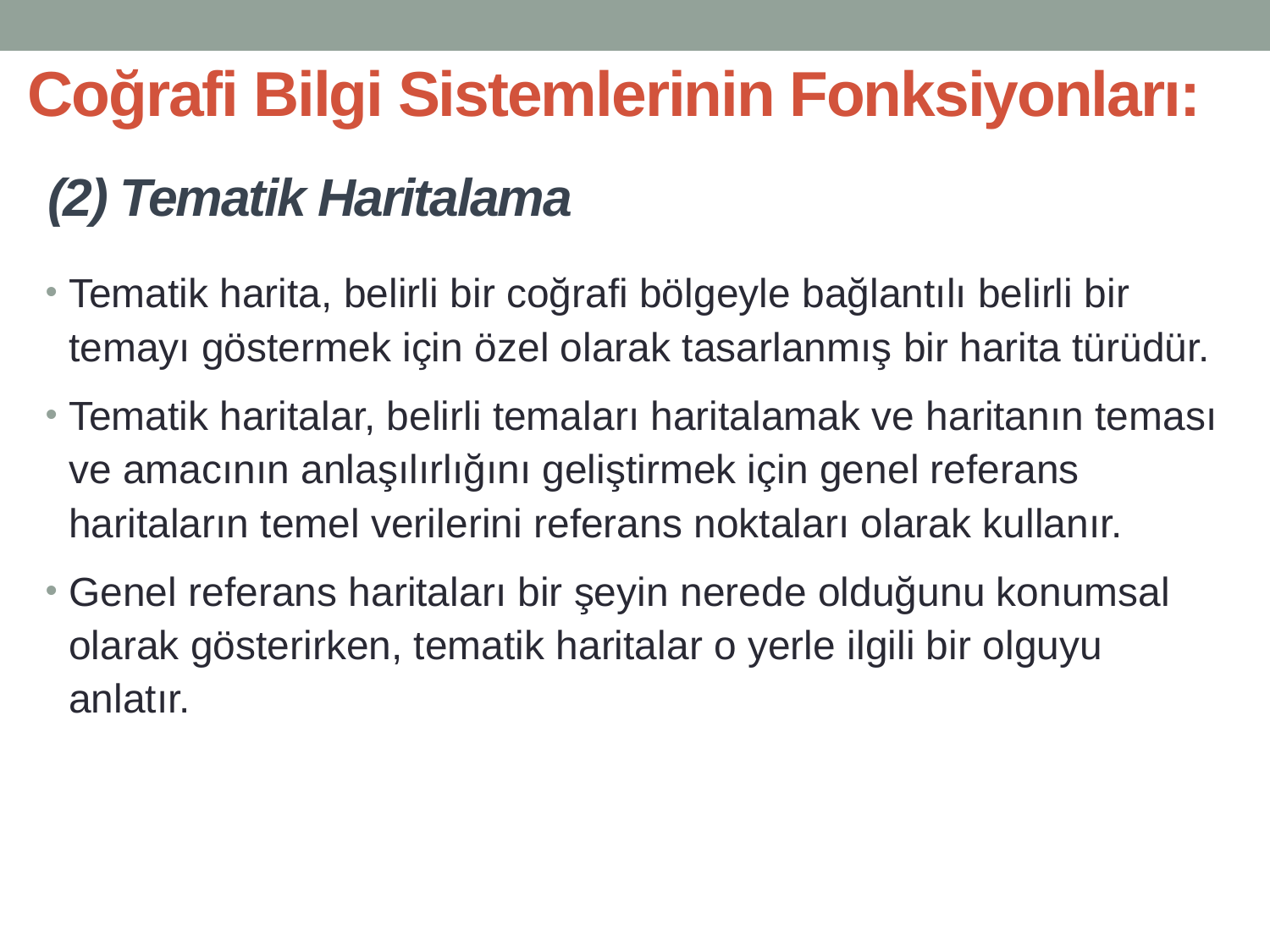

201
# Coğrafi Bilgi Sistemlerinin Fonksiyonları:
(2) Tematik Haritalama
Tematik harita, belirli bir coğrafi bölgeyle bağlantılı belirli bir temayı göstermek için özel olarak tasarlanmış bir harita türüdür.
Tematik haritalar, belirli temaları haritalamak ve haritanın teması ve amacının anlaşılırlığını geliştirmek için genel referans haritaların temel verilerini referans noktaları olarak kullanır.
Genel referans haritaları bir şeyin nerede olduğunu konumsal olarak gösterirken, tematik haritalar o yerle ilgili bir olguyu anlatır.